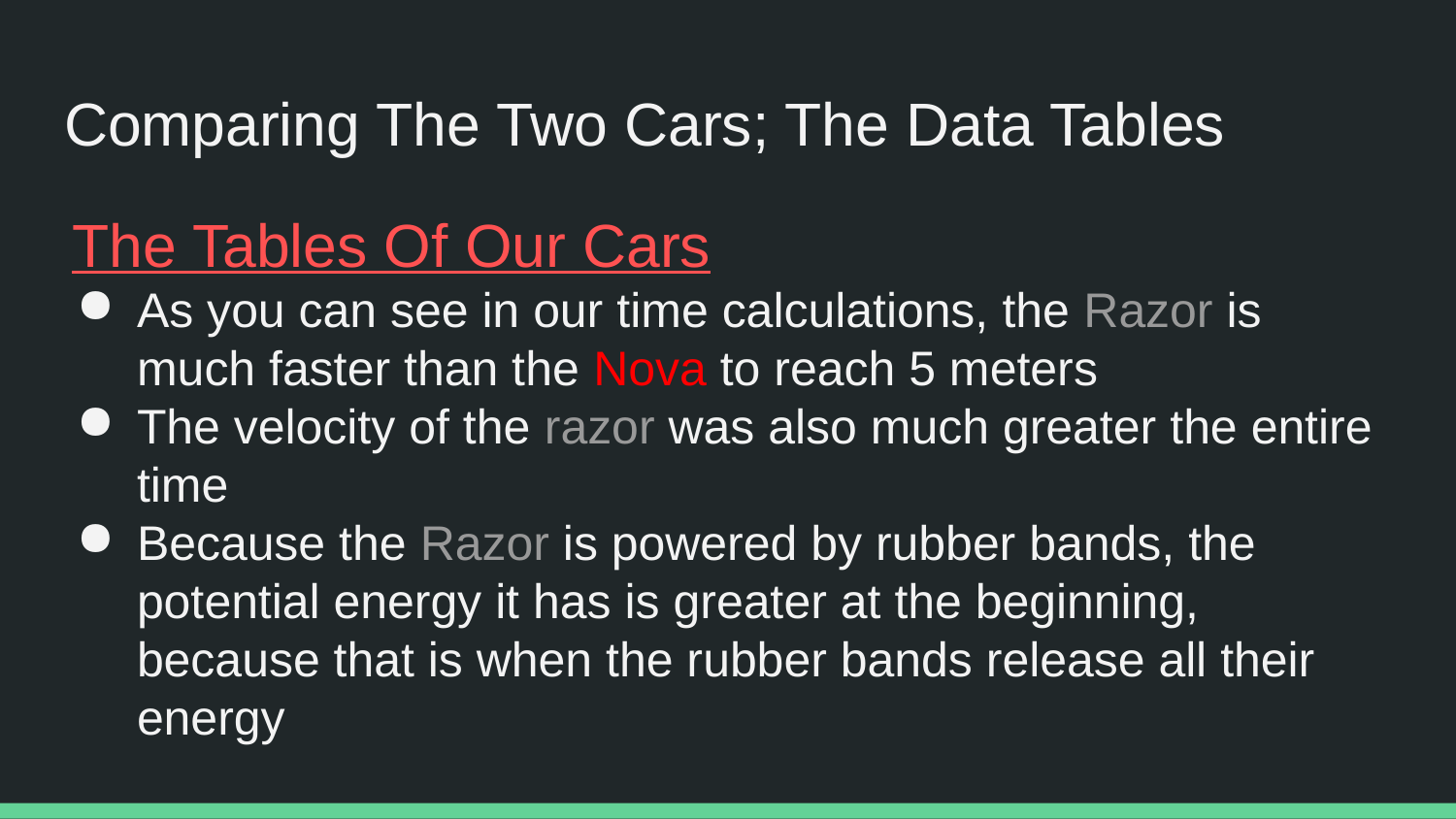

# Comparing The Two Cars; The Data Tables
 The Tables Of Our Cars
As you can see in our time calculations, the Razor is much faster than the Nova to reach 5 meters
The velocity of the razor was also much greater the entire time
Because the Razor is powered by rubber bands, the potential energy it has is greater at the beginning, because that is when the rubber bands release all their energy